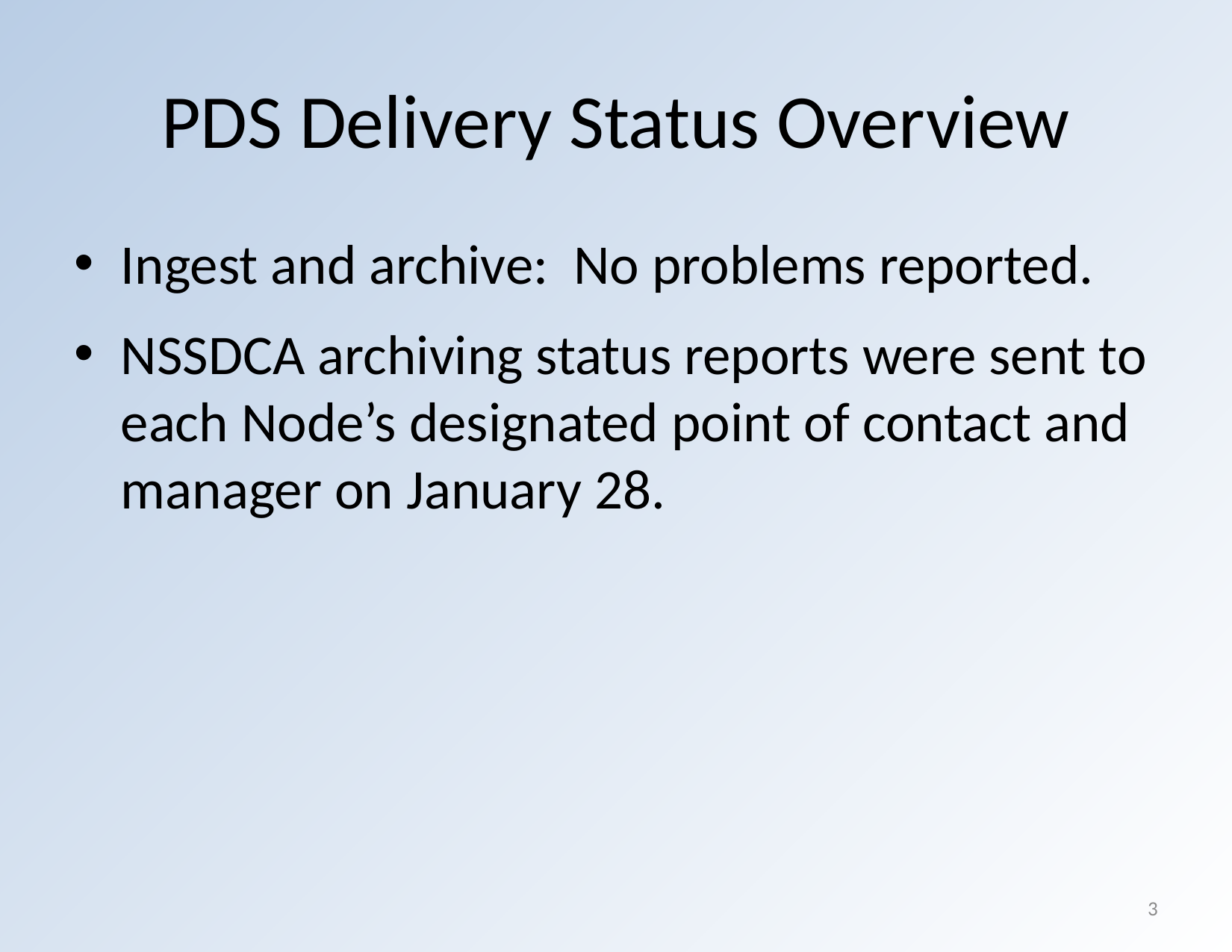

# PDS Delivery Status Overview
Ingest and archive:  No problems reported.
NSSDCA archiving status reports were sent to each Node’s designated point of contact and manager on January 28.
3